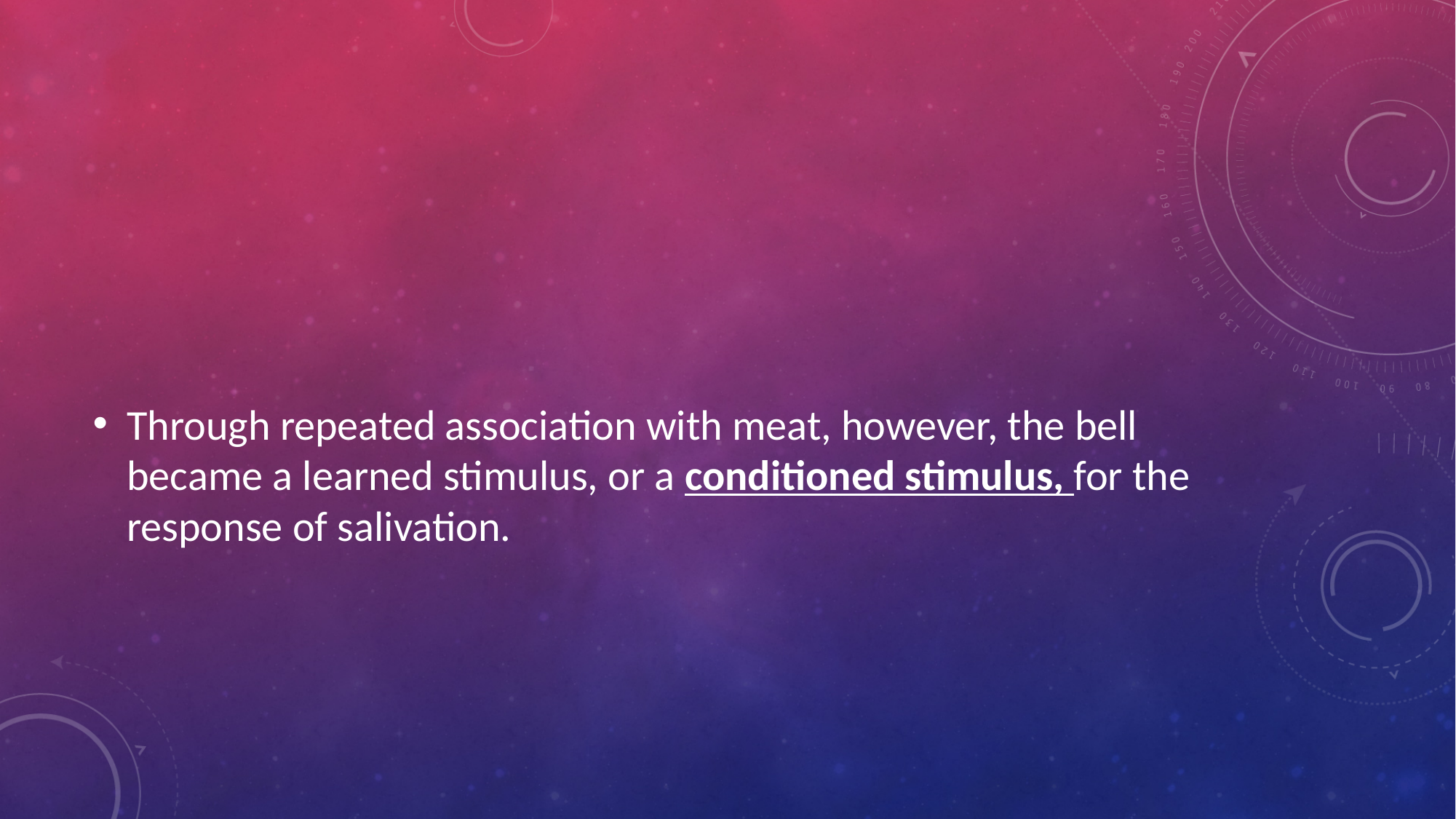

#
Through repeated association with meat, however, the bell became a learned stimulus, or a conditioned stimulus, for the response of salivation.